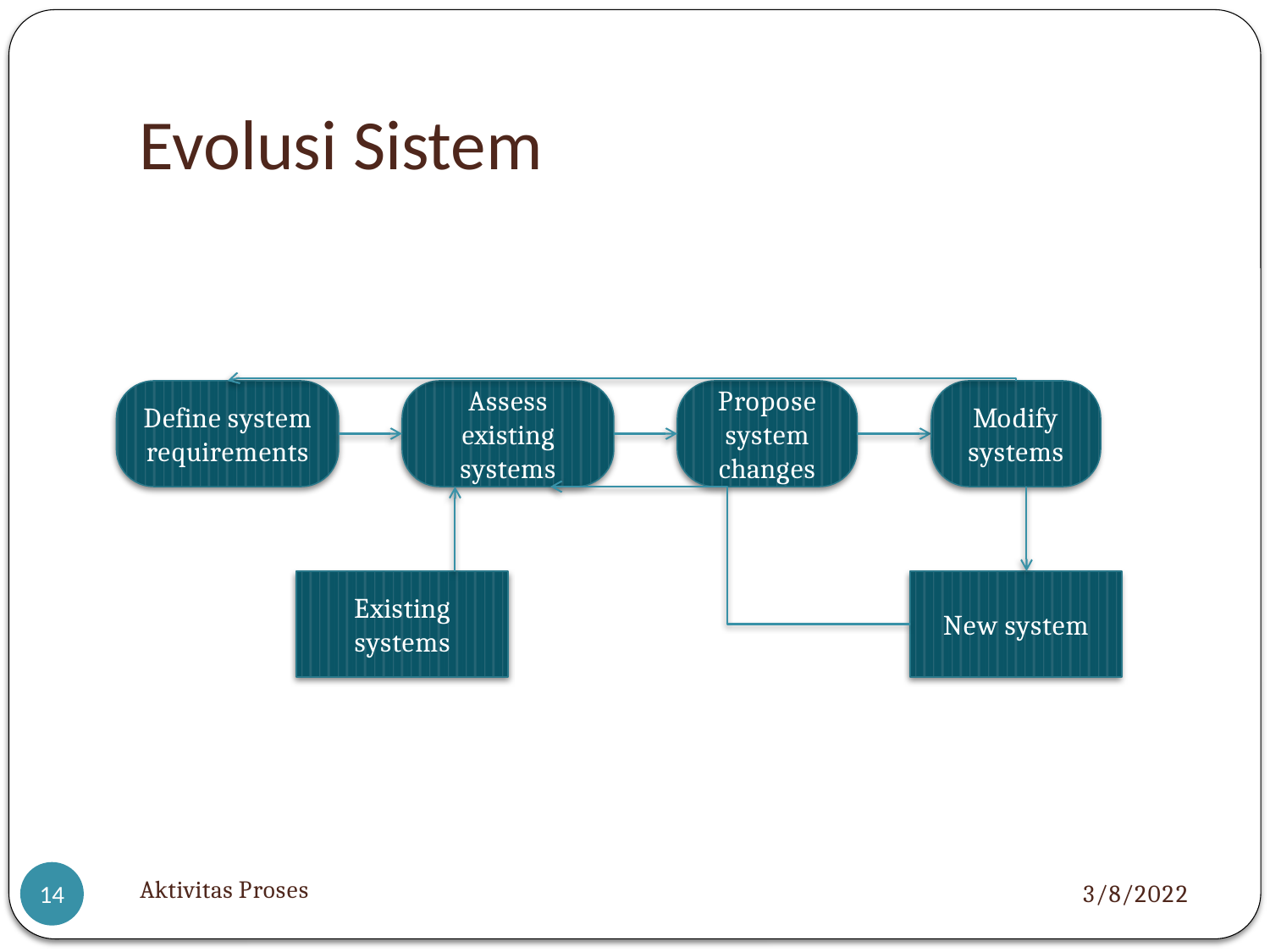

# Evolusi Sistem
Define system requirements
Assess existing systems
Propose system changes
Modify systems
Existing systems
New system
Aktivitas Proses
3/8/2022
14